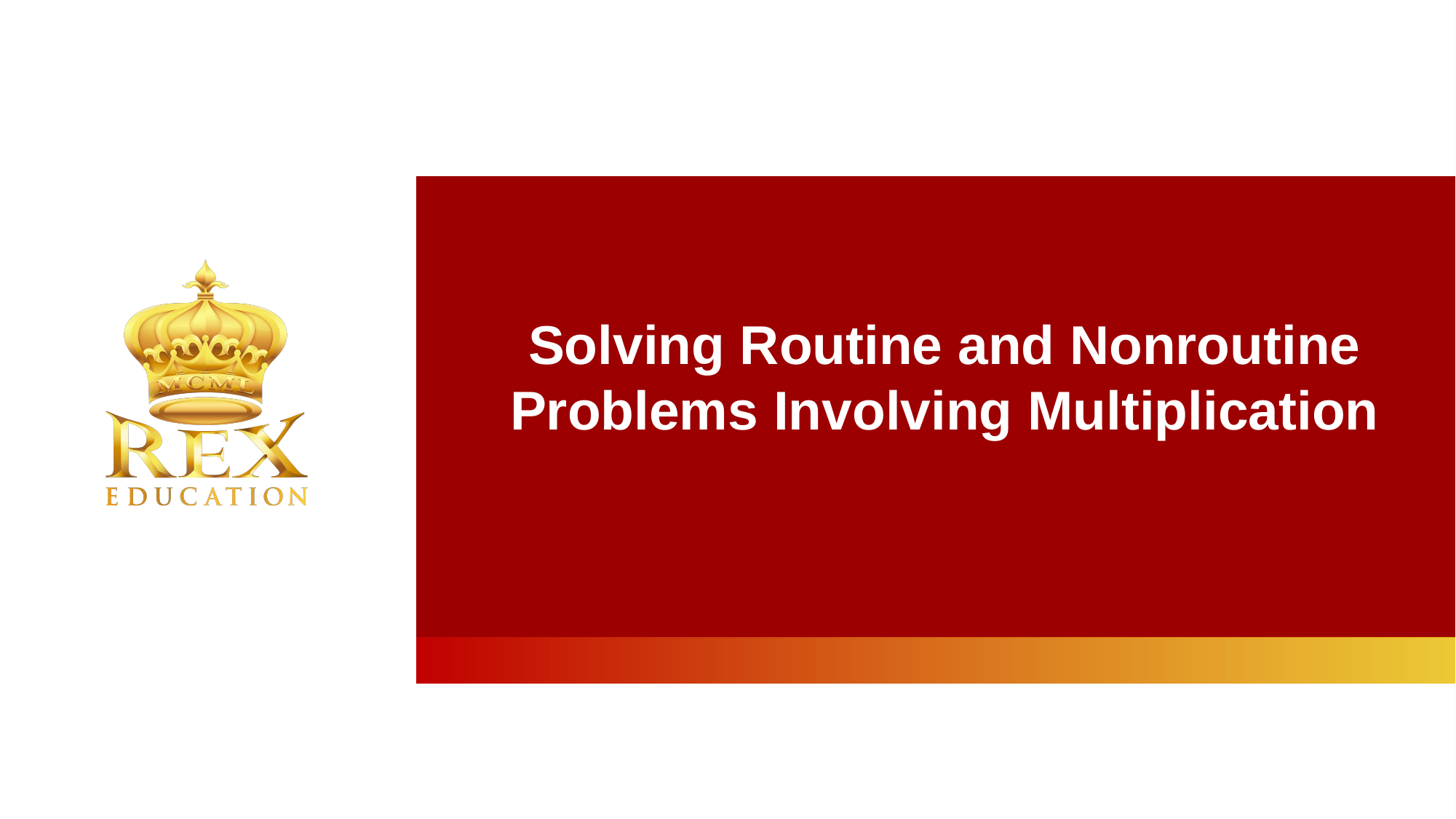

Solving Routine and Nonroutine Problems Involving Multiplication